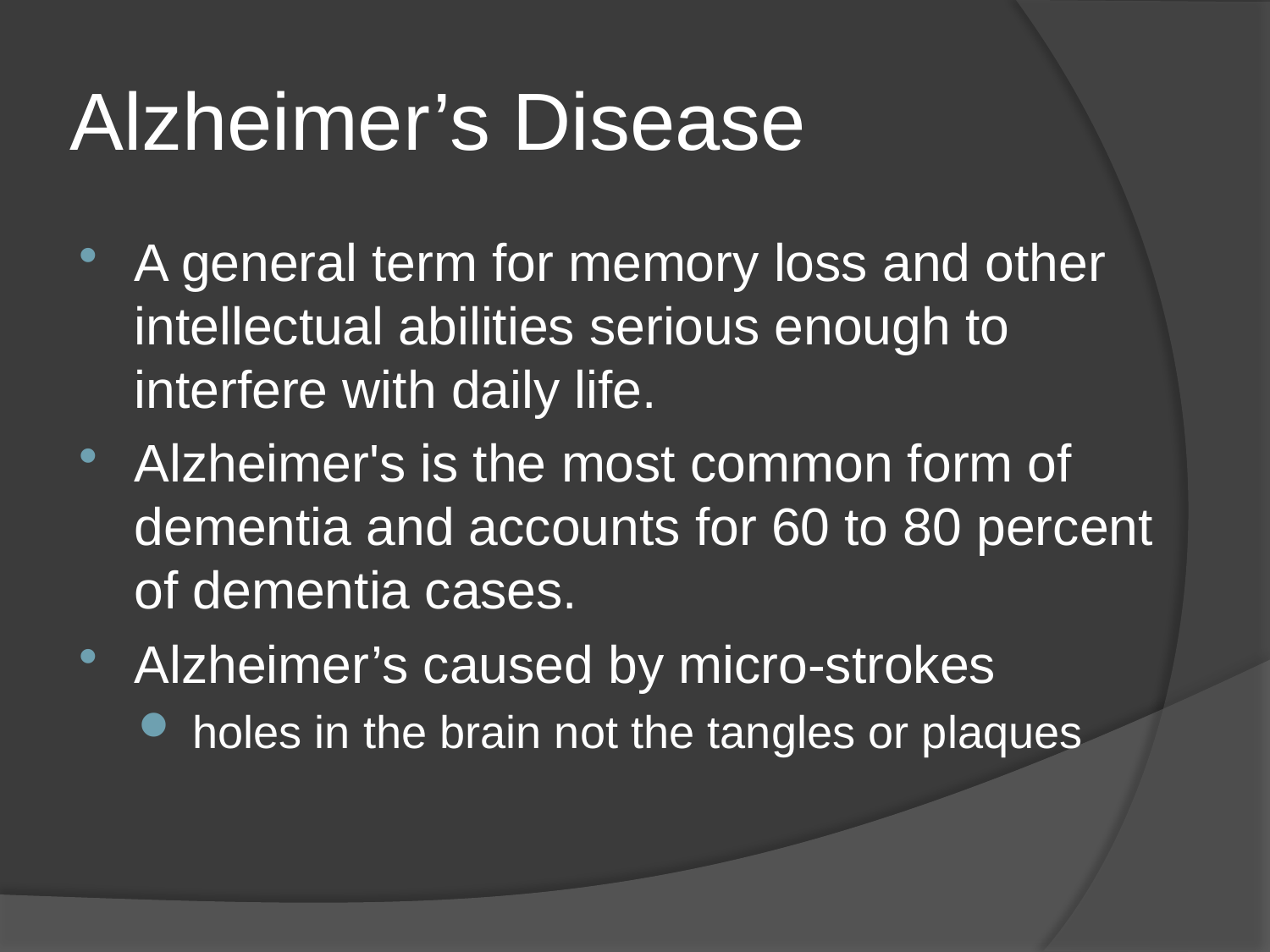

# Alzheimer’s Disease
A general term for memory loss and other intellectual abilities serious enough to interfere with daily life.
Alzheimer's is the most common form of dementia and accounts for 60 to 80 percent of dementia cases.
Alzheimer’s caused by micro-strokes
 holes in the brain not the tangles or plaques